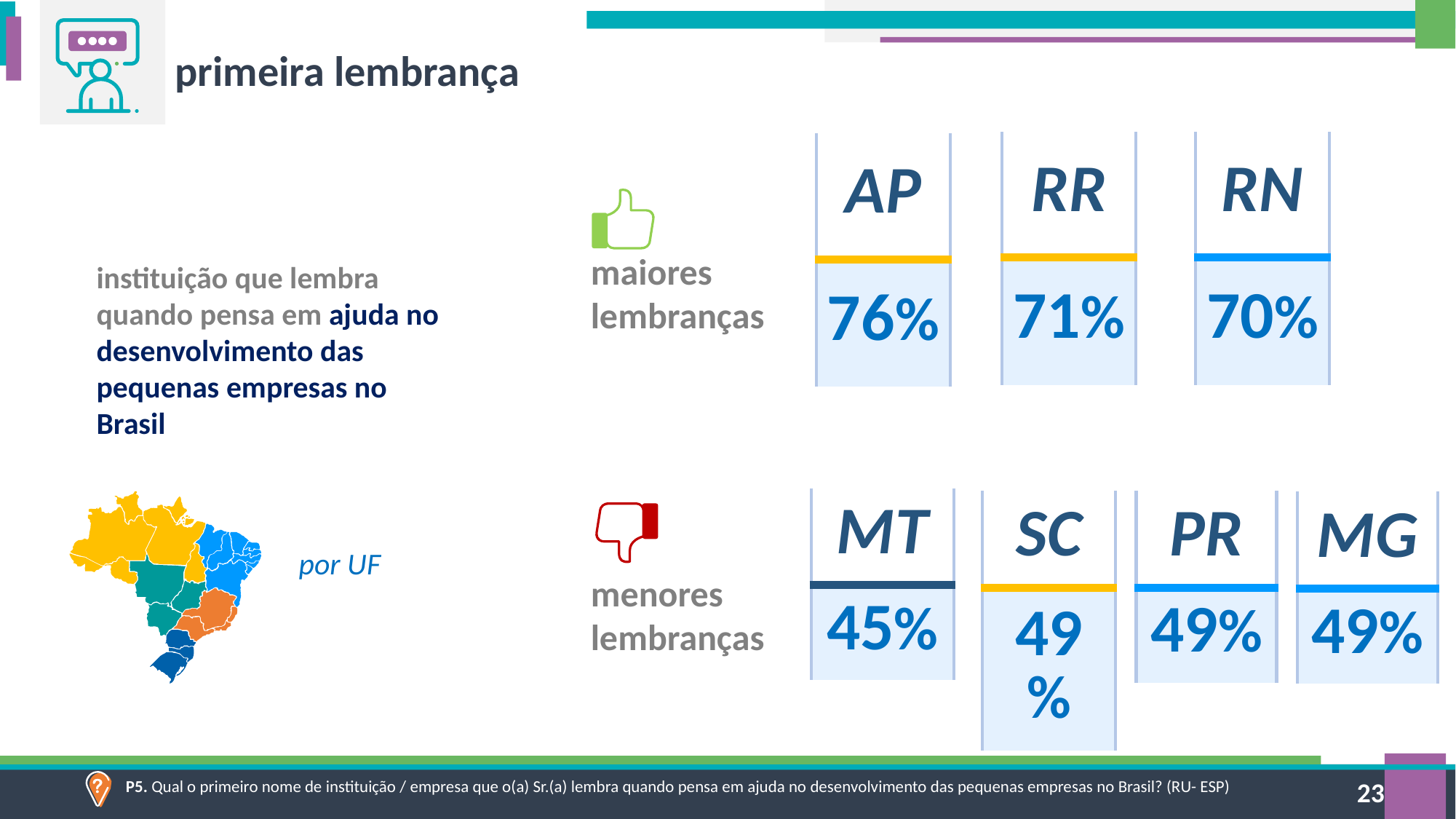

primeira lembrança
| RR |
| --- |
| 71% |
| RN |
| --- |
| 70% |
| AP |
| --- |
| 76% |

maiores lembranças
instituição que lembra quando pensa em ajuda no desenvolvimento das pequenas empresas no Brasil
| MT |
| --- |
| 45% |

| SC |
| --- |
| 49% |
| PR |
| --- |
| 49% |
| MG |
| --- |
| 49% |

por UF
menores lembranças
P5. Qual o primeiro nome de instituição / empresa que o(a) Sr.(a) lembra quando pensa em ajuda no desenvolvimento das pequenas empresas no Brasil? (RU- ESP)